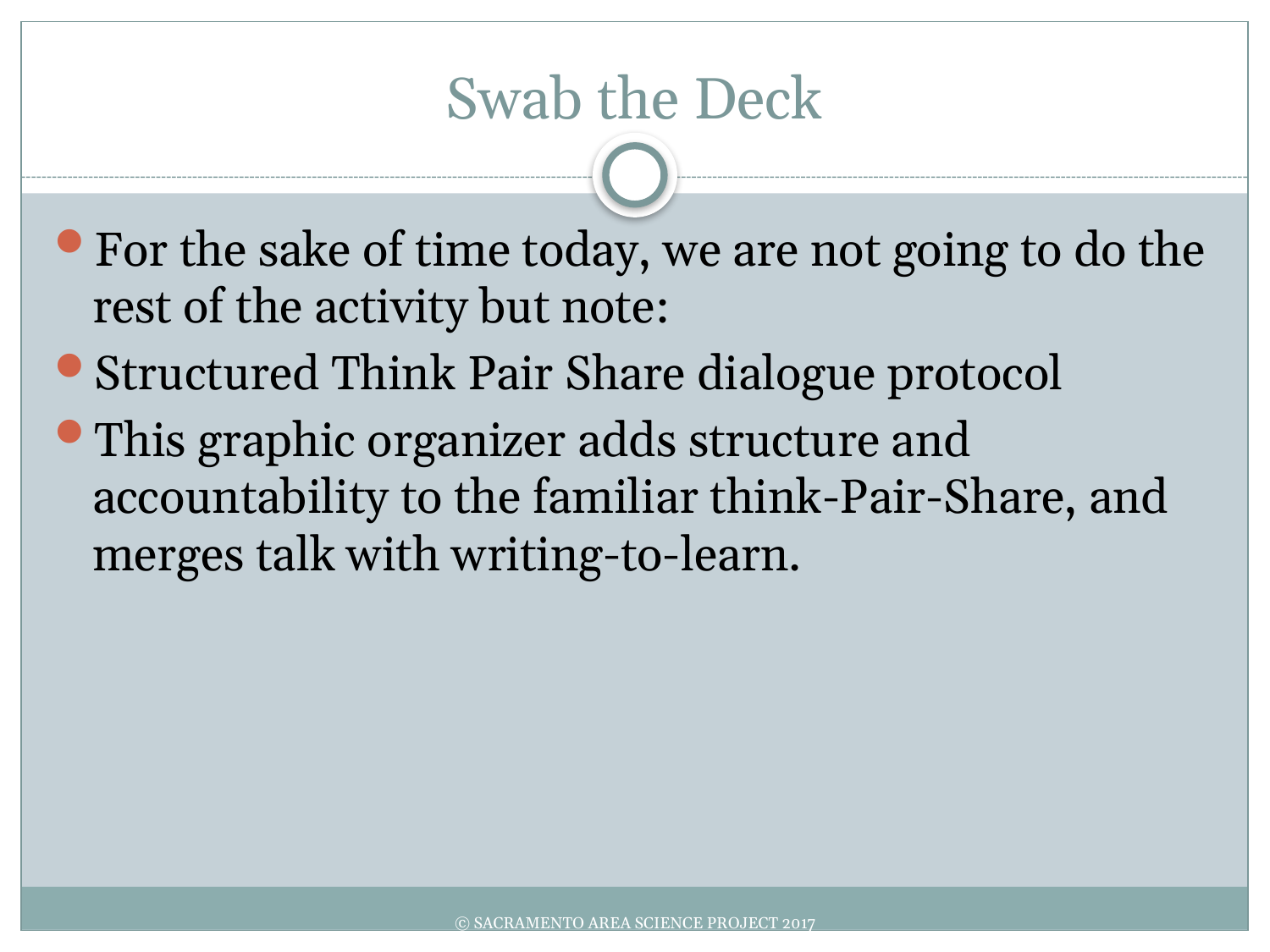

# Swab the Deck
For the sake of time today, we are not going to do the rest of the activity but note:
Structured Think Pair Share dialogue protocol
This graphic organizer adds structure and accountability to the familiar think-Pair-Share, and merges talk with writing-to-learn.